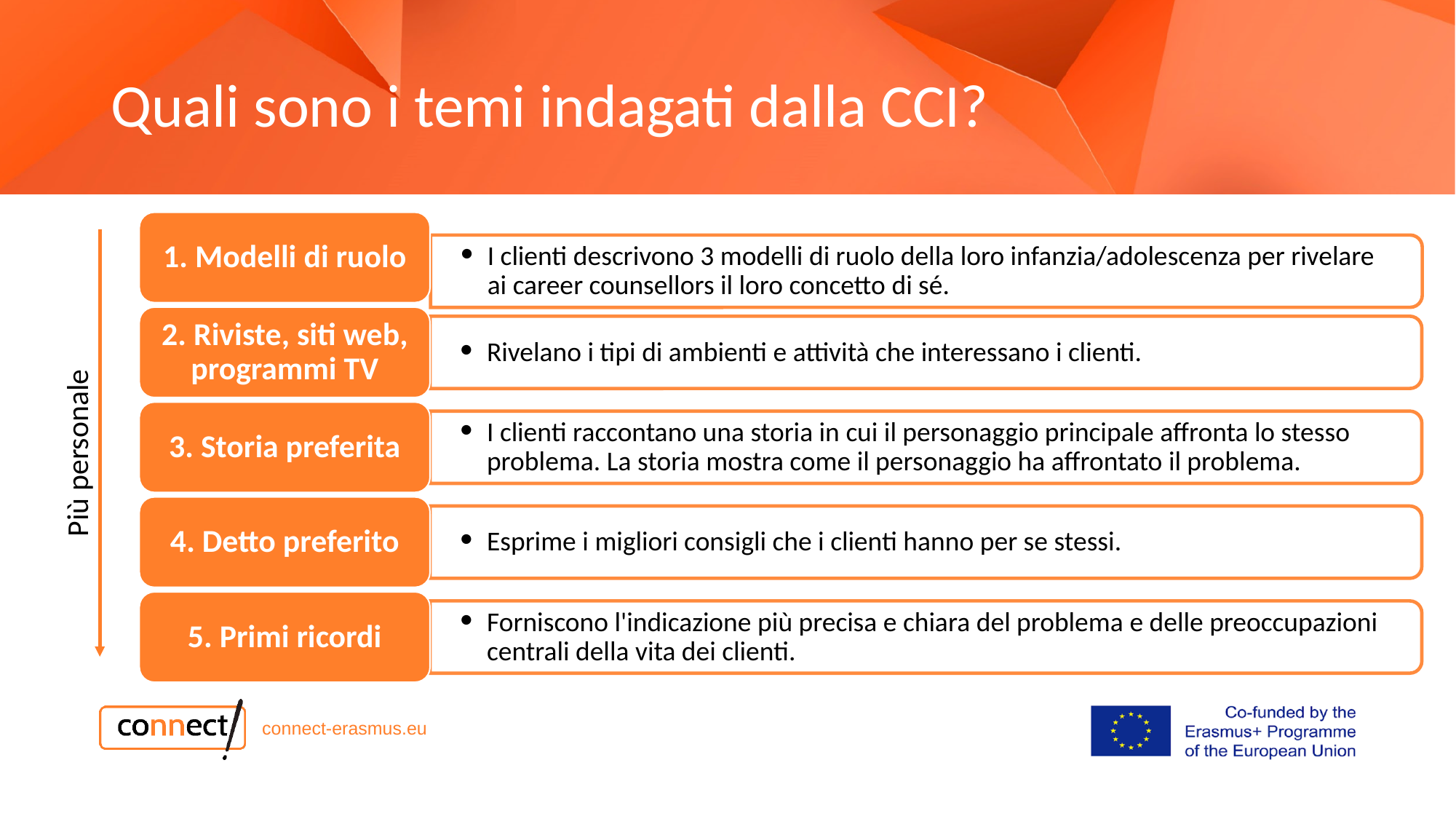

# Quali sono i temi indagati dalla CCI?

1. Modelli di ruolo
I clienti descrivono 3 modelli di ruolo della loro infanzia/adolescenza per rivelare ai career counsellors il loro concetto di sé.

2. Riviste, siti web, programmi TV
Rivelano i tipi di ambienti e attività che interessano i clienti.

3. Storia preferita
I clienti raccontano una storia in cui il personaggio principale affronta lo stesso problema. La storia mostra come il personaggio ha affrontato il problema.

4. Detto preferito
Esprime i migliori consigli che i clienti hanno per se stessi.

5. Primi ricordi
Forniscono l'indicazione più precisa e chiara del problema e delle preoccupazioni centrali della vita dei clienti.
Più personale
connect-erasmus.eu